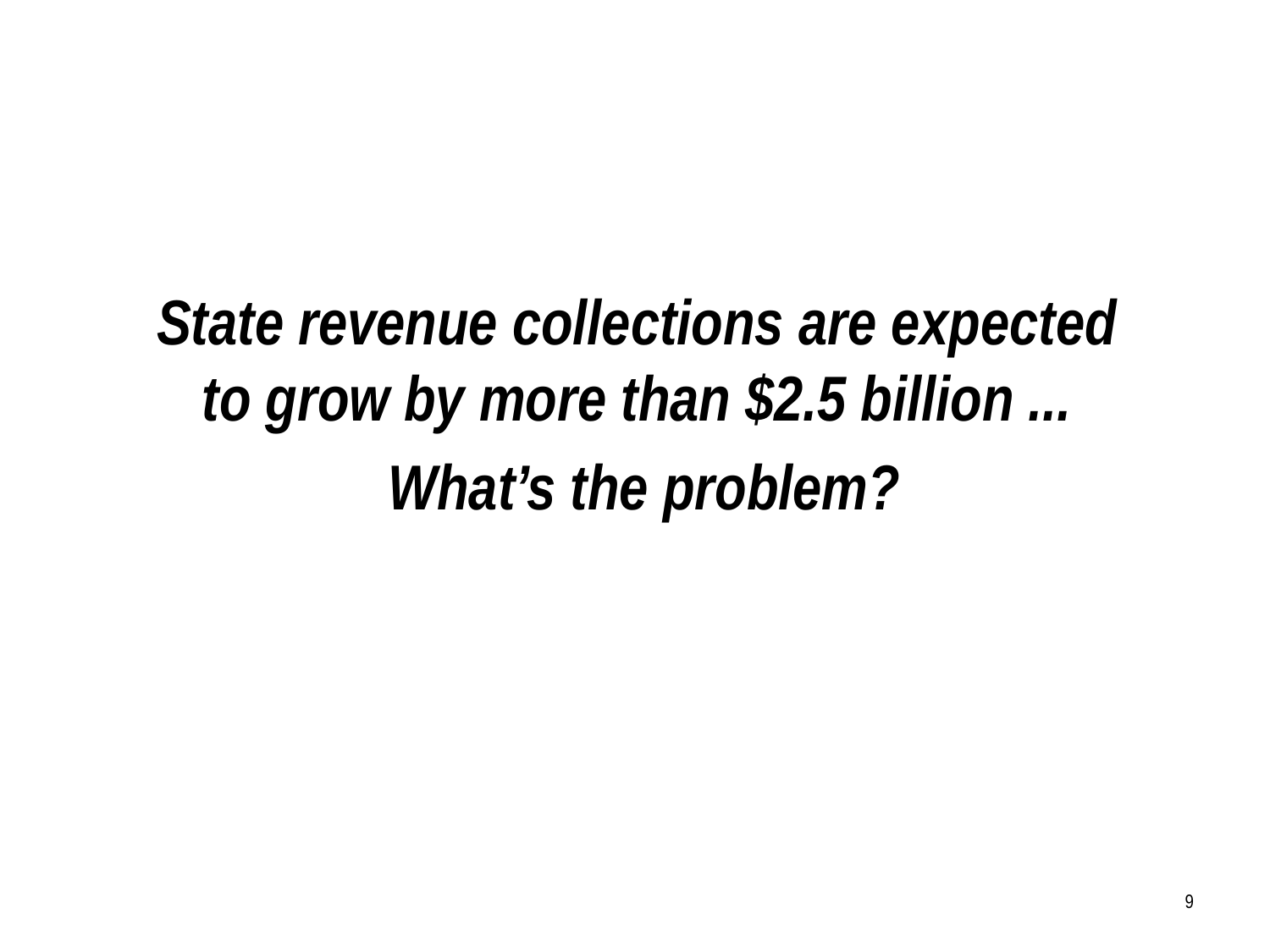

State revenue collections are expected
to grow by more than $2.5 billion ...
What’s the problem?

9